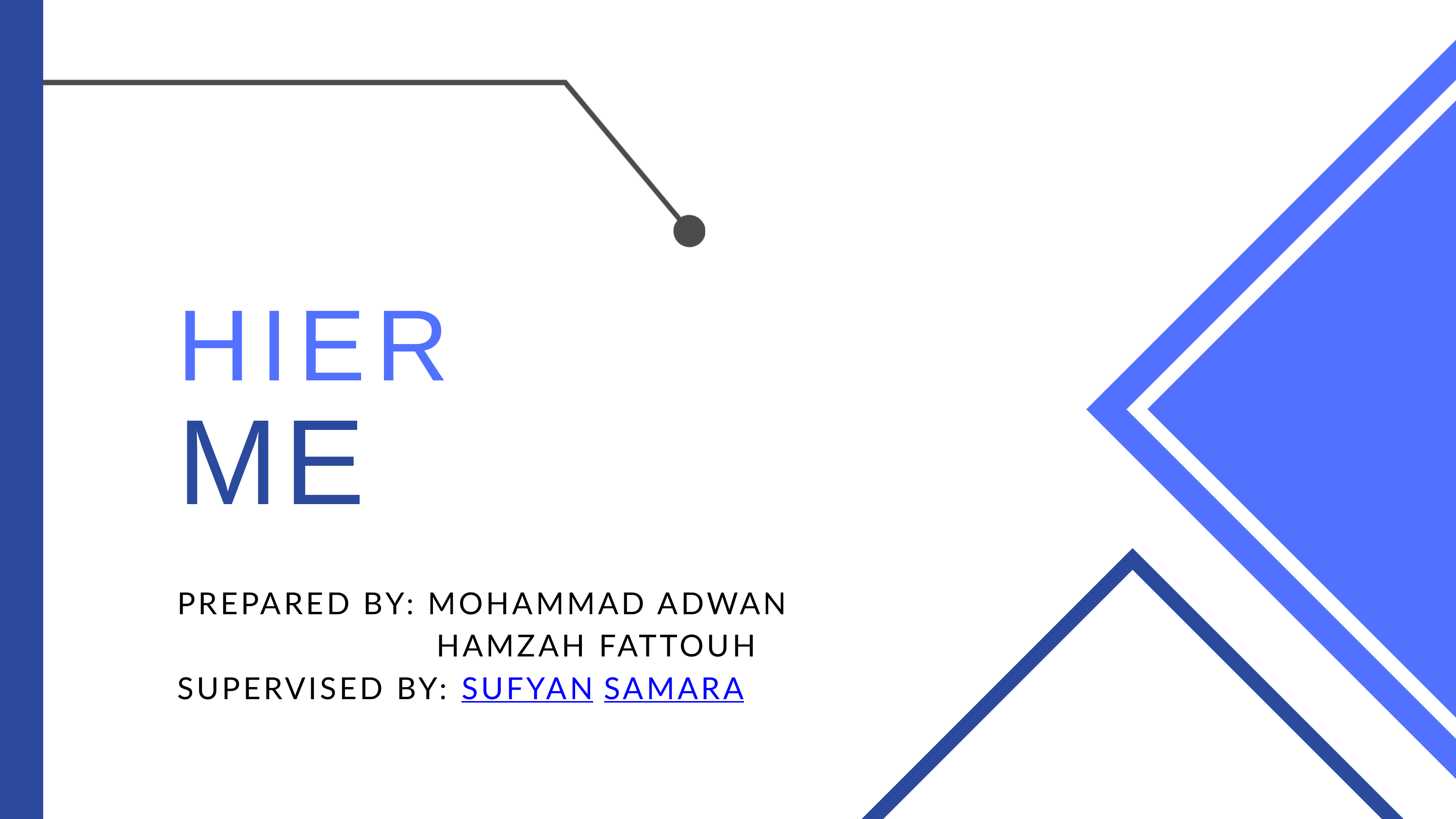

HIER
ME
PREPARED BY: MOHAMMAD ADWAN
                        HAMZAH FATTOUH
SUPERVISED BY: SUFYAN SAMARA